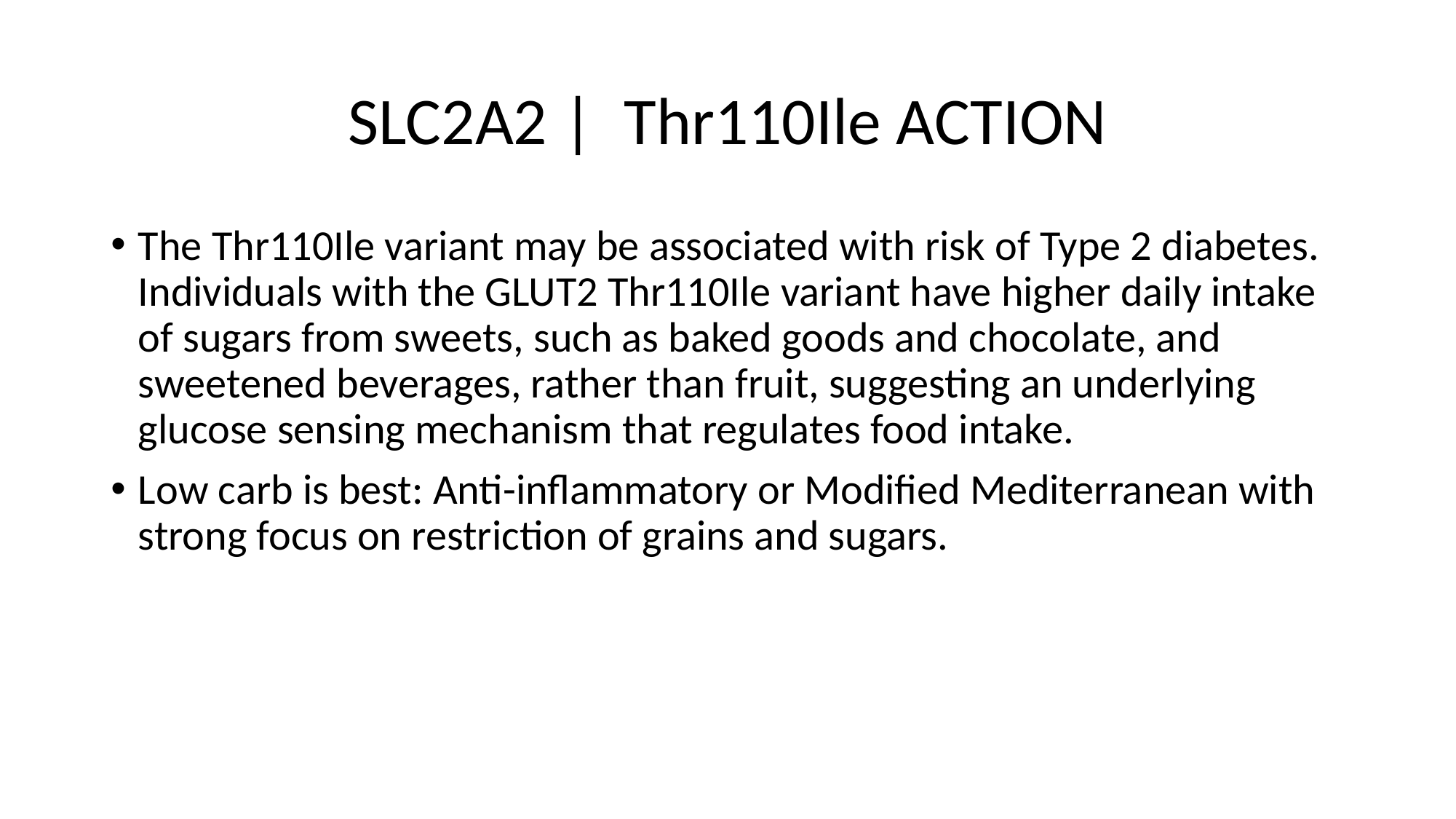

# SLC2A2 |  Thr110Ile ACTION
The Thr110Ile variant may be associated with risk of Type 2 diabetes. Individuals with the GLUT2 Thr110Ile variant have higher daily intake of sugars from sweets, such as baked goods and chocolate, and sweetened beverages, rather than fruit, suggesting an underlying glucose sensing mechanism that regulates food intake.
Low carb is best: Anti-inflammatory or Modified Mediterranean with strong focus on restriction of grains and sugars.